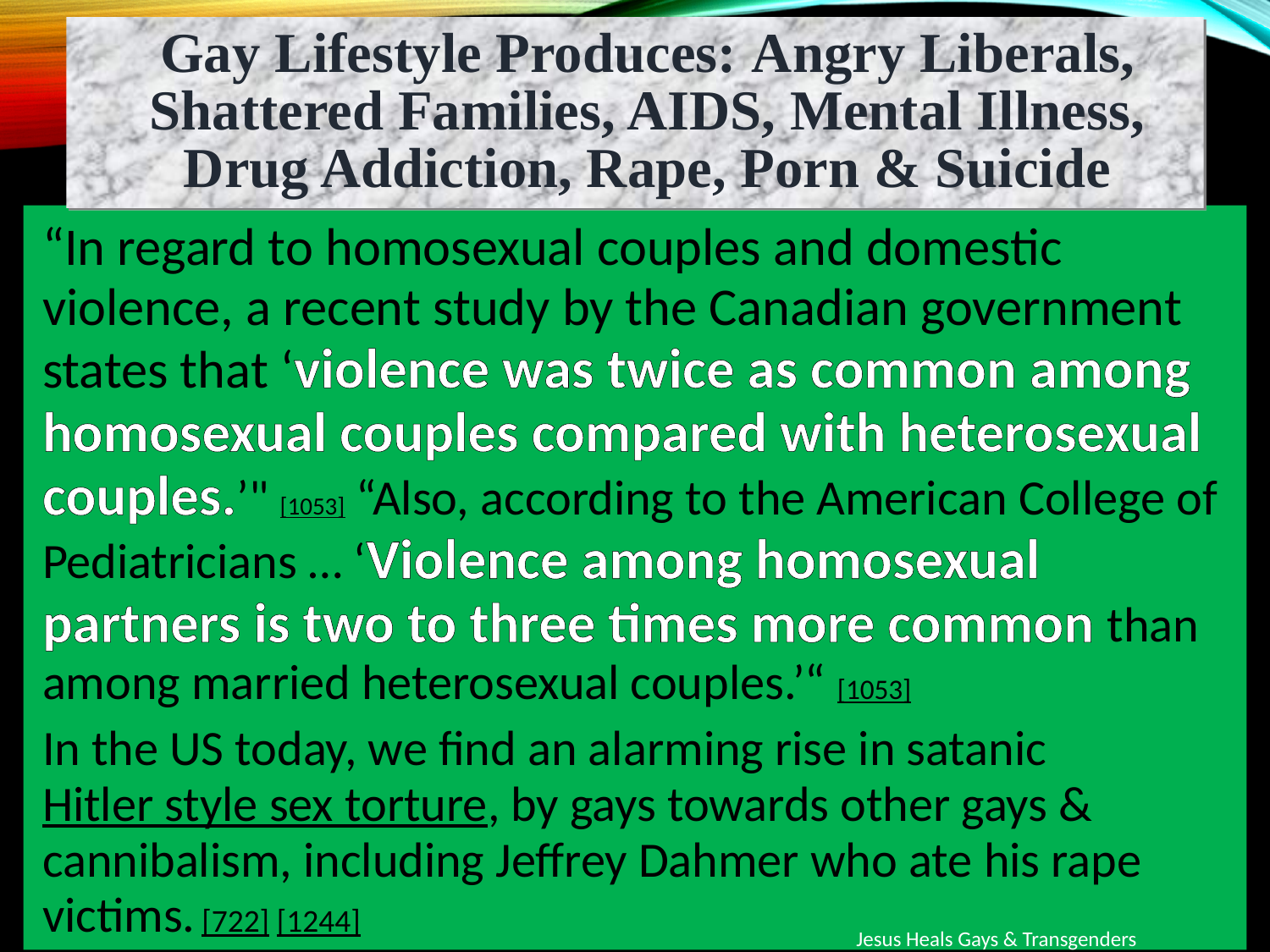

Gay Lifestyle Produces: Angry Liberals, Shattered Families, AIDS, Mental Illness, Drug Addiction, Rape, Porn & Suicide
“In regard to homosexual couples and domestic violence, a recent study by the Canadian government states that ‘violence was twice as common among homosexual couples compared with heterosexual couples.’" [1053] “Also, according to the American College of Pediatricians … ‘Violence among homosexual partners is two to three times more common than among married heterosexual couples.’“ [1053]
In the US today, we find an alarming rise in satanic Hitler style sex torture, by gays towards other gays & cannibalism, including Jeffrey Dahmer who ate his rape victims. [722] [1244]
Jesus Heals Gays & Transgenders